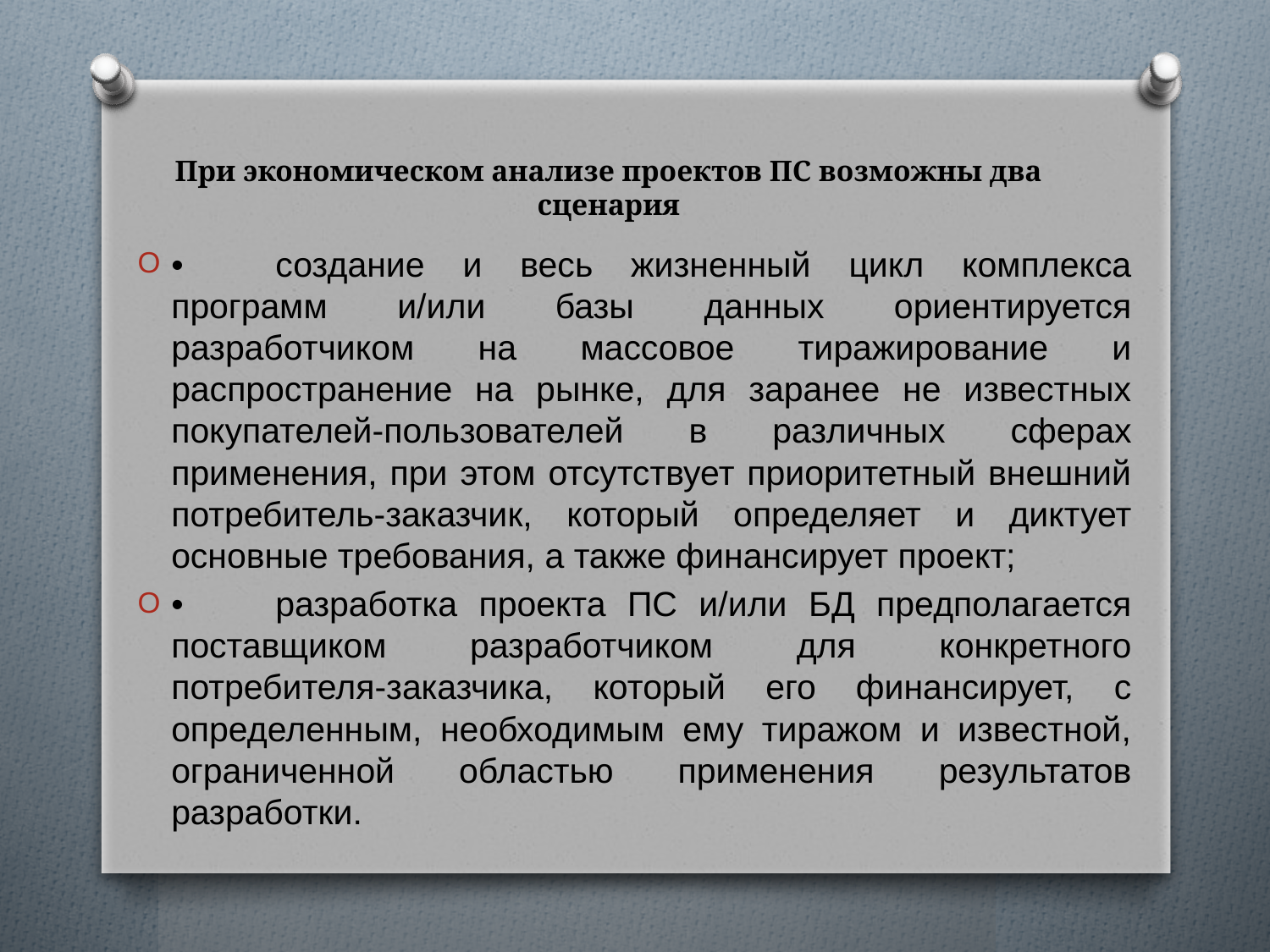

# При экономическом анализе проектов ПС возможны два сценария
•	создание и весь жизненный цикл комплекса программ и/или базы данных ориентируется разработчиком на массовое тиражирование и распространение на рынке, для заранее не известных покупателей-пользователей в различных сферах применения, при этом отсутствует приоритетный внешний потребитель-заказчик, который определяет и диктует основные требования, а также финансирует проект;
•	разработка проекта ПС и/или БД предполагается поставщиком разработчиком для конкретного потребителя-заказчика, который его финансирует, с определенным, необходимым ему тиражом и известной, ограниченной областью применения результатов разработки.